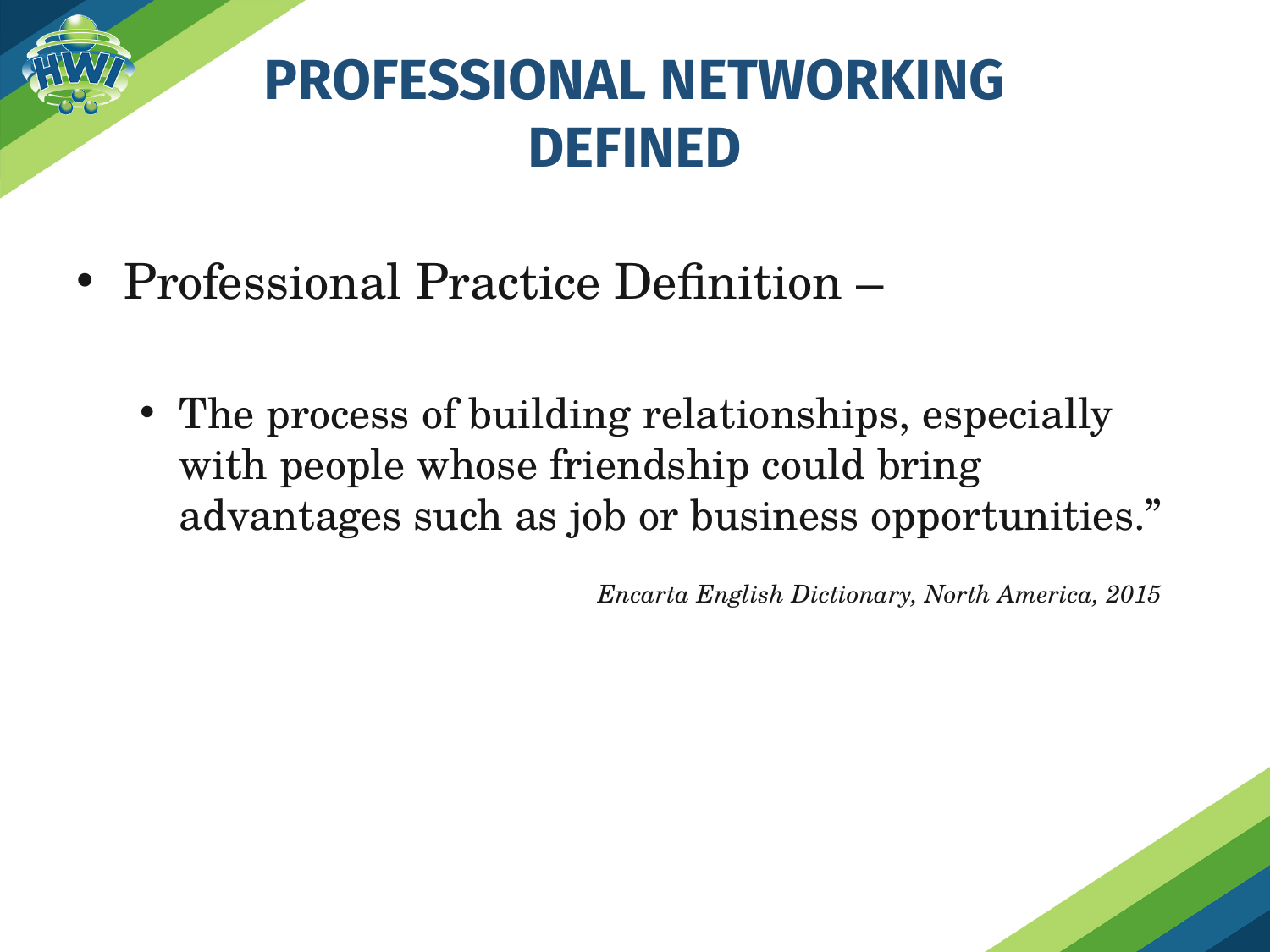

# PROFESSIONAL NETWORKING DEFINED
Professional Practice Definition –

The process of building relationships, especially with people whose friendship could bring advantages such as job or business opportunities.”

Encarta English Dictionary, North America, 2015